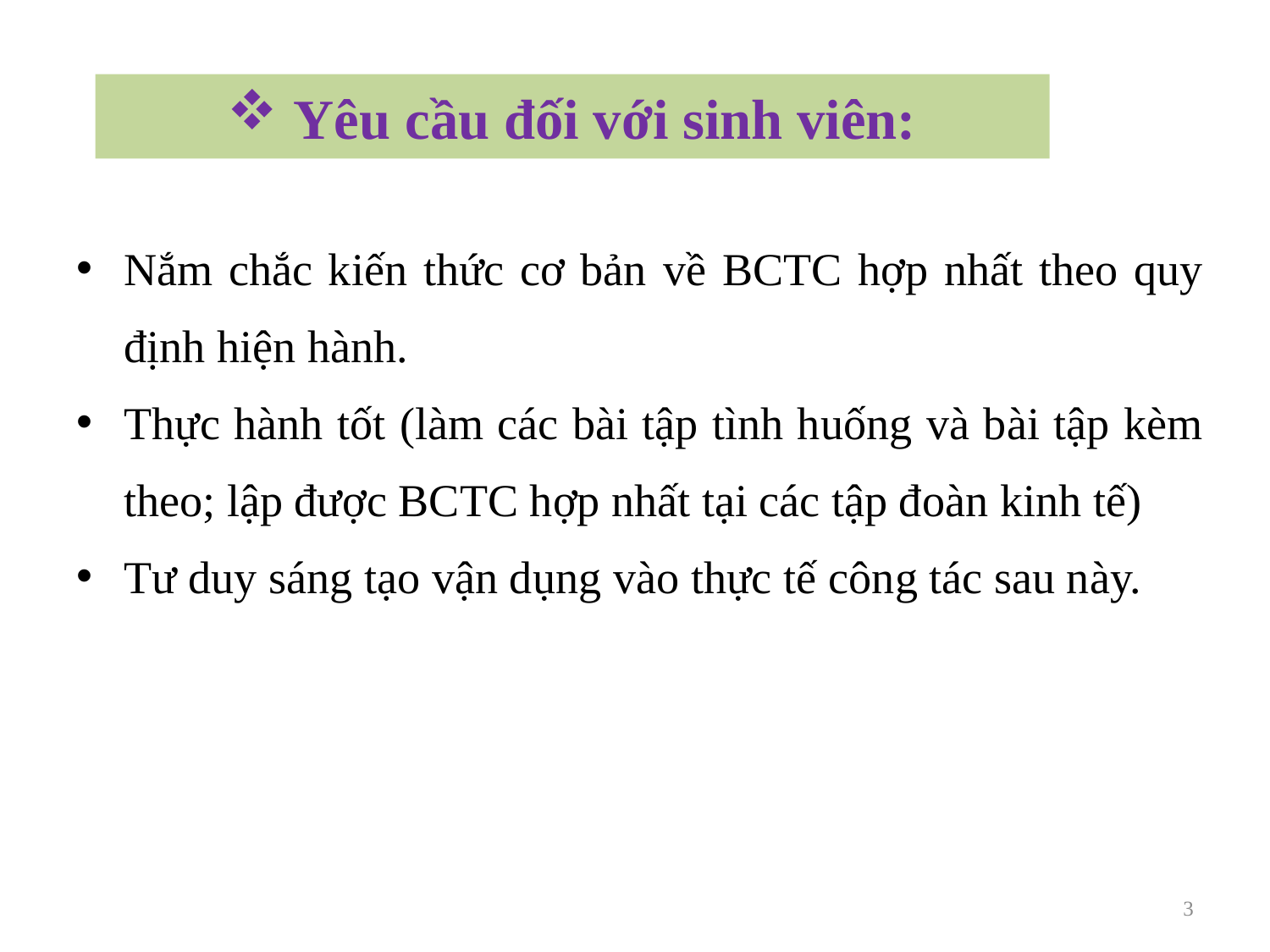

# Yêu cầu đối với sinh viên:
Nắm chắc kiến thức cơ bản về BCTC hợp nhất theo quy định hiện hành.
Thực hành tốt (làm các bài tập tình huống và bài tập kèm theo; lập được BCTC hợp nhất tại các tập đoàn kinh tế)
Tư duy sáng tạo vận dụng vào thực tế công tác sau này.

3